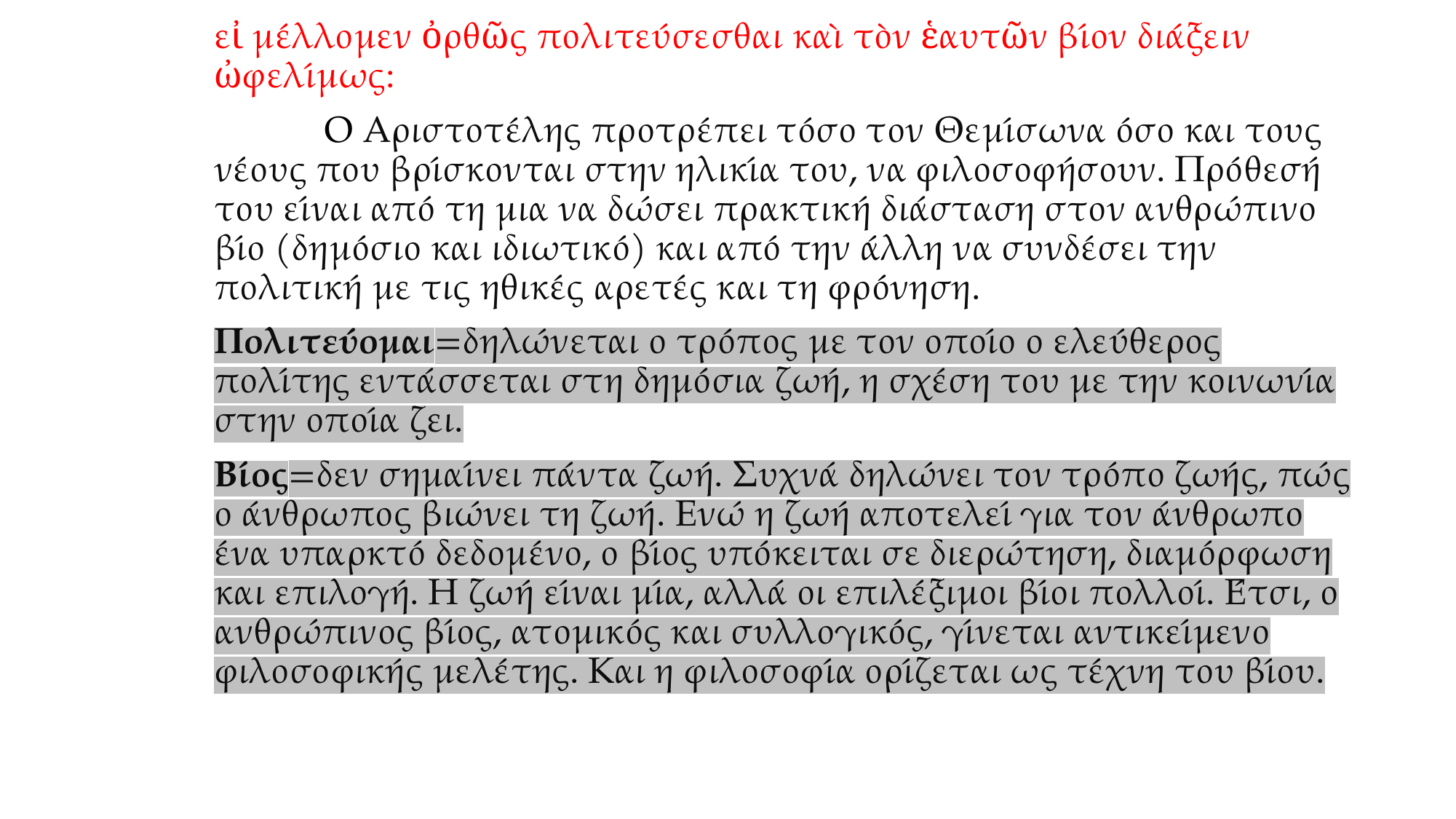

εἰ μέλλομεν ὀρθῶς πολιτεύσεσθαι καὶ τὸν ἑαυτῶν βίον διάξειν ὠφελίμως:
	Ο Αριστοτέλης προτρέπει τόσο τον Θεμίσωνα όσο και τους νέους που βρίσκονται στην ηλικία του, να φιλοσοφήσουν. Πρόθεσή του είναι από τη μια να δώσει πρακτική διάσταση στον ανθρώπινο βίο (δημόσιο και ιδιωτικό) και από την άλλη να συνδέσει την πολιτική με τις ηθικές αρετές και τη φρόνηση.
Πολιτεύομαι=δηλώνεται ο τρόπος με τον οποίο ο ελεύθερος πολίτης εντάσσεται στη δημόσια ζωή, η σχέση του με την κοινωνία στην οποία ζει.
Βίος=δεν σημαίνει πάντα ζωή. Συχνά δηλώνει τον τρόπο ζωής, πώς ο άνθρωπος βιώνει τη ζωή. Ενώ η ζωή αποτελεί για τον άνθρωπο ένα υπαρκτό δεδομένο, ο βίος υπόκειται σε διερώτηση, διαμόρφωση και επιλογή. Η ζωή είναι μία, αλλά οι επιλέξιμοι βίοι πολλοί. Έτσι, ο ανθρώπινος βίος, ατομικός και συλλογικός, γίνεται αντικείμενο φιλοσοφικής μελέτης. Και η φιλοσοφία ορίζεται ως τέχνη του βίου.